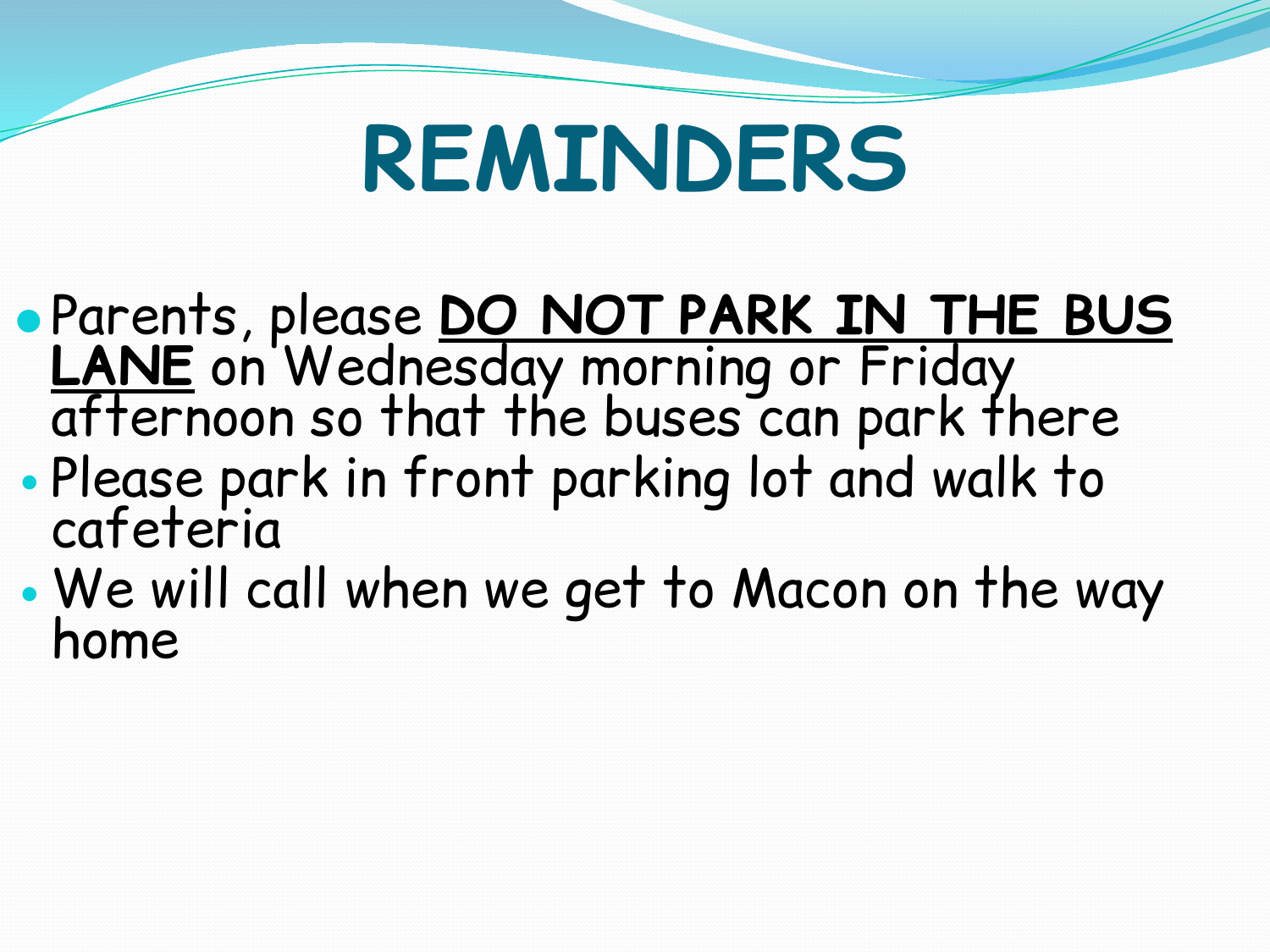

# REMINDERS
Parents, please DO NOT PARK IN THE BUS LANE on Wednesday morning or Friday afternoon so that the buses can park there
Please park in front parking lot and walk to cafeteria
We will call when we get to Macon on the way home